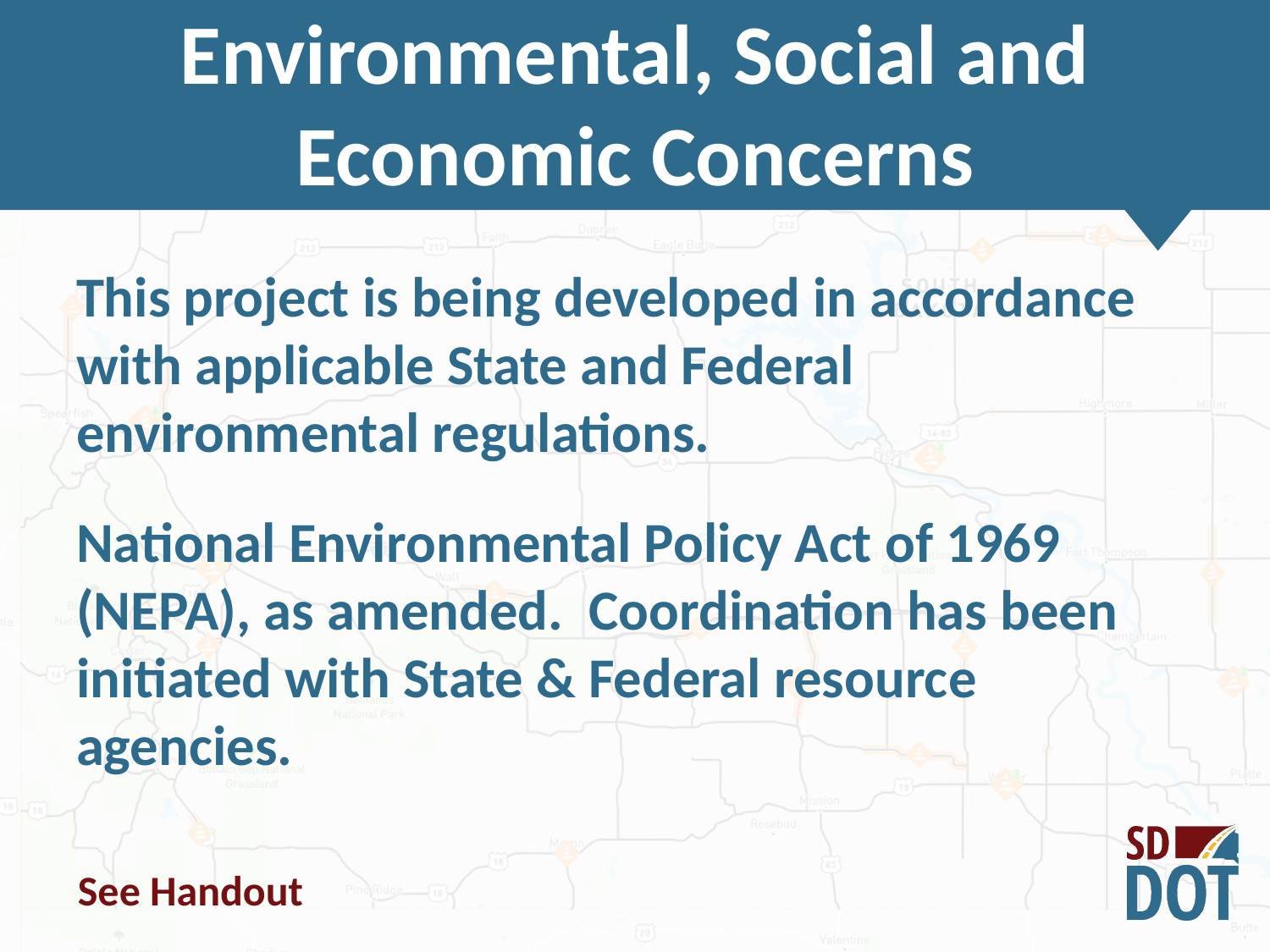

Environmental, Social and Economic Concerns
This project is being developed in accordance with applicable State and Federal environmental regulations.
National Environmental Policy Act of 1969 (NEPA), as amended.  Coordination has been initiated with State & Federal resource agencies.
See Handout